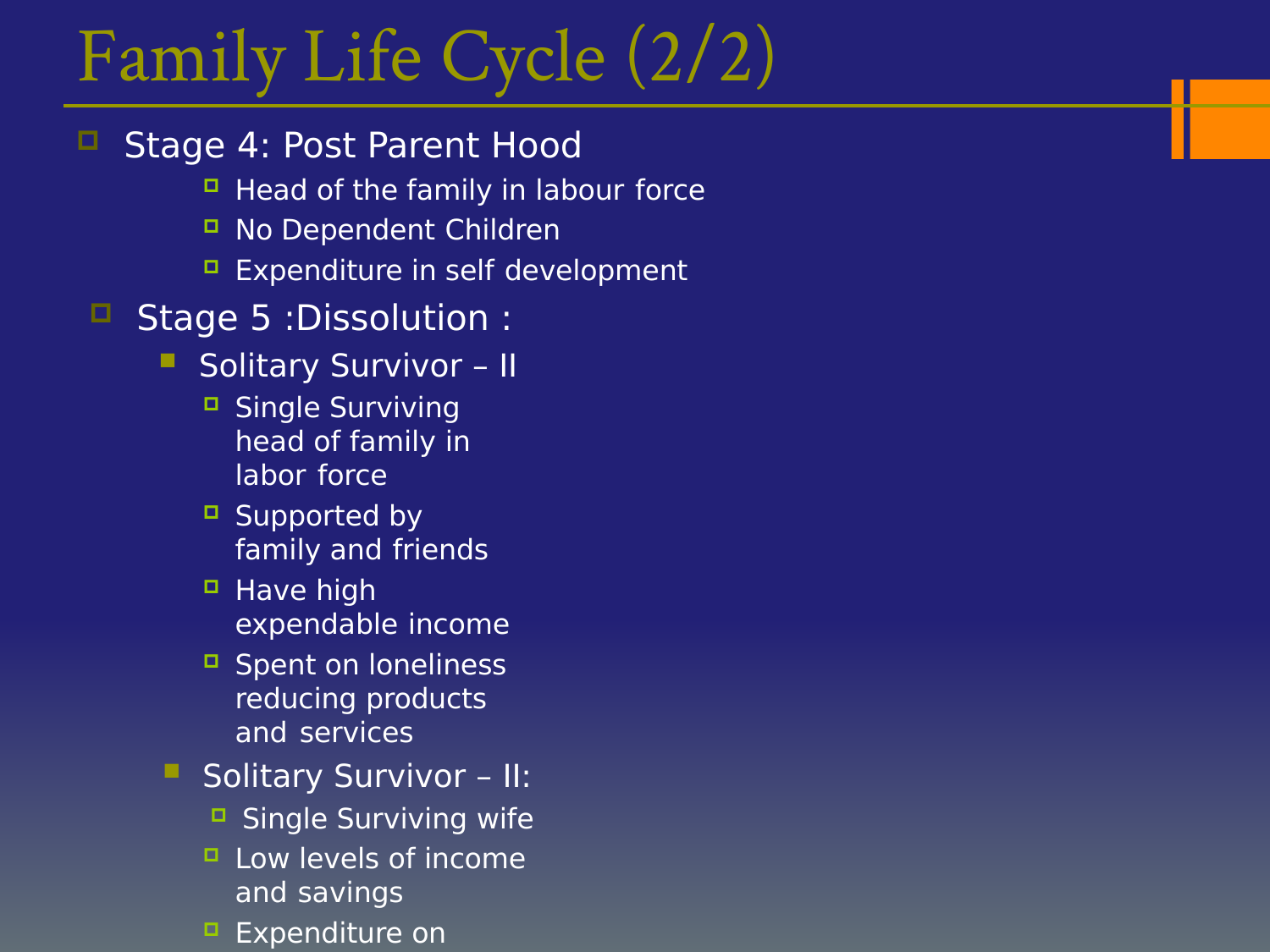

# Family Life Cycle (2/2)

Stage 4: Post Parent Hood
Head of the family in labour force
No Dependent Children
Expenditure in self development
Stage 5 :Dissolution :
Solitary Survivor – II
Single Surviving head of family in labor force
Supported by family and friends
Have high expendable income
Spent on loneliness reducing products and services
Solitary Survivor – II:
Single Surviving wife
Low levels of income and savings
Expenditure on medical products, security, affection